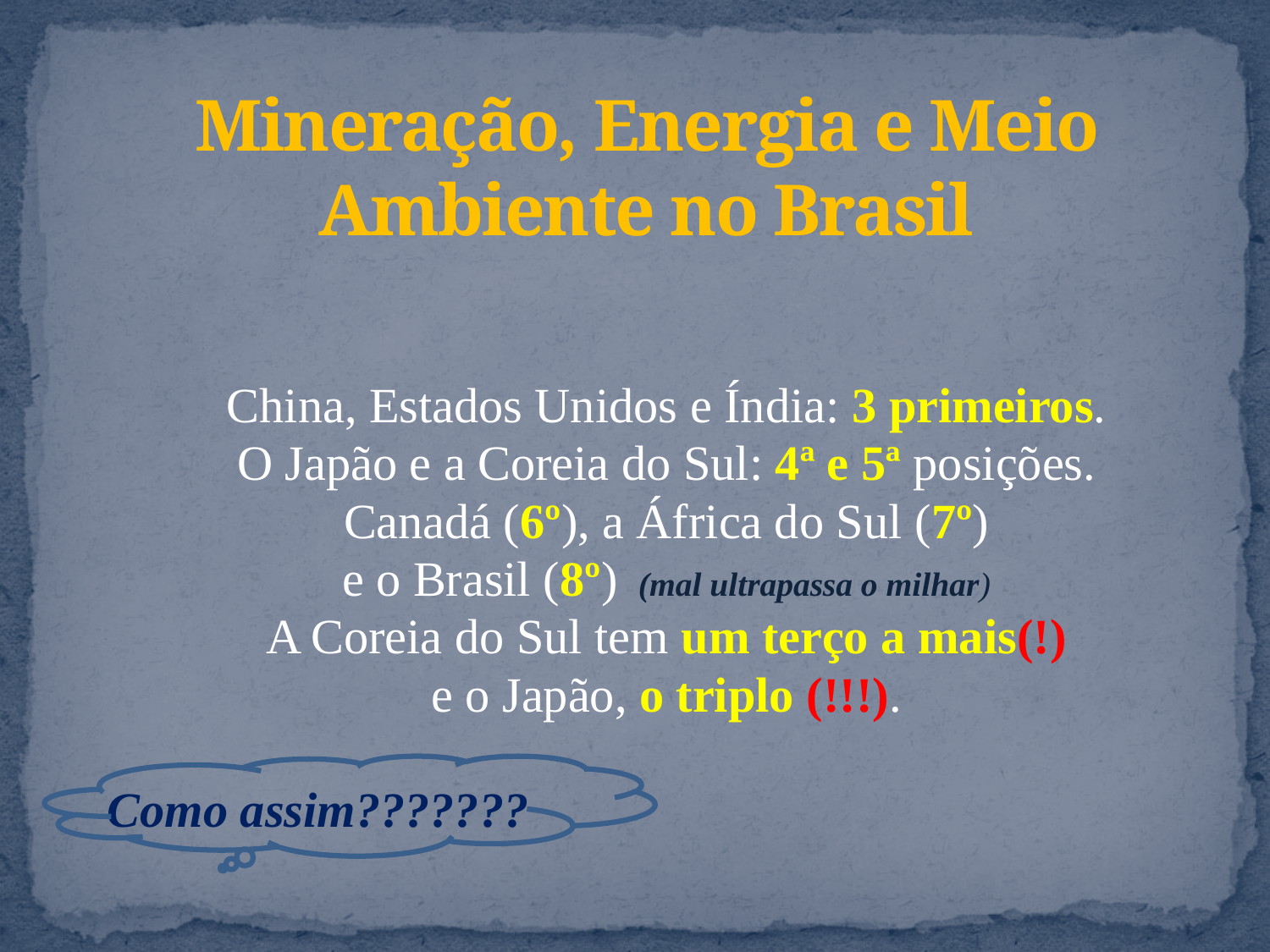

# Mineração, Energia e Meio Ambiente no Brasil
China, Estados Unidos e Índia: 3 primeiros.
O Japão e a Coreia do Sul: 4ª e 5ª posições.
Canadá (6º), a África do Sul (7º)
e o Brasil (8º)  (mal ultrapassa o milhar)
A Coreia do Sul tem um terço a mais(!)
e o Japão, o triplo (!!!).

Como assim???????